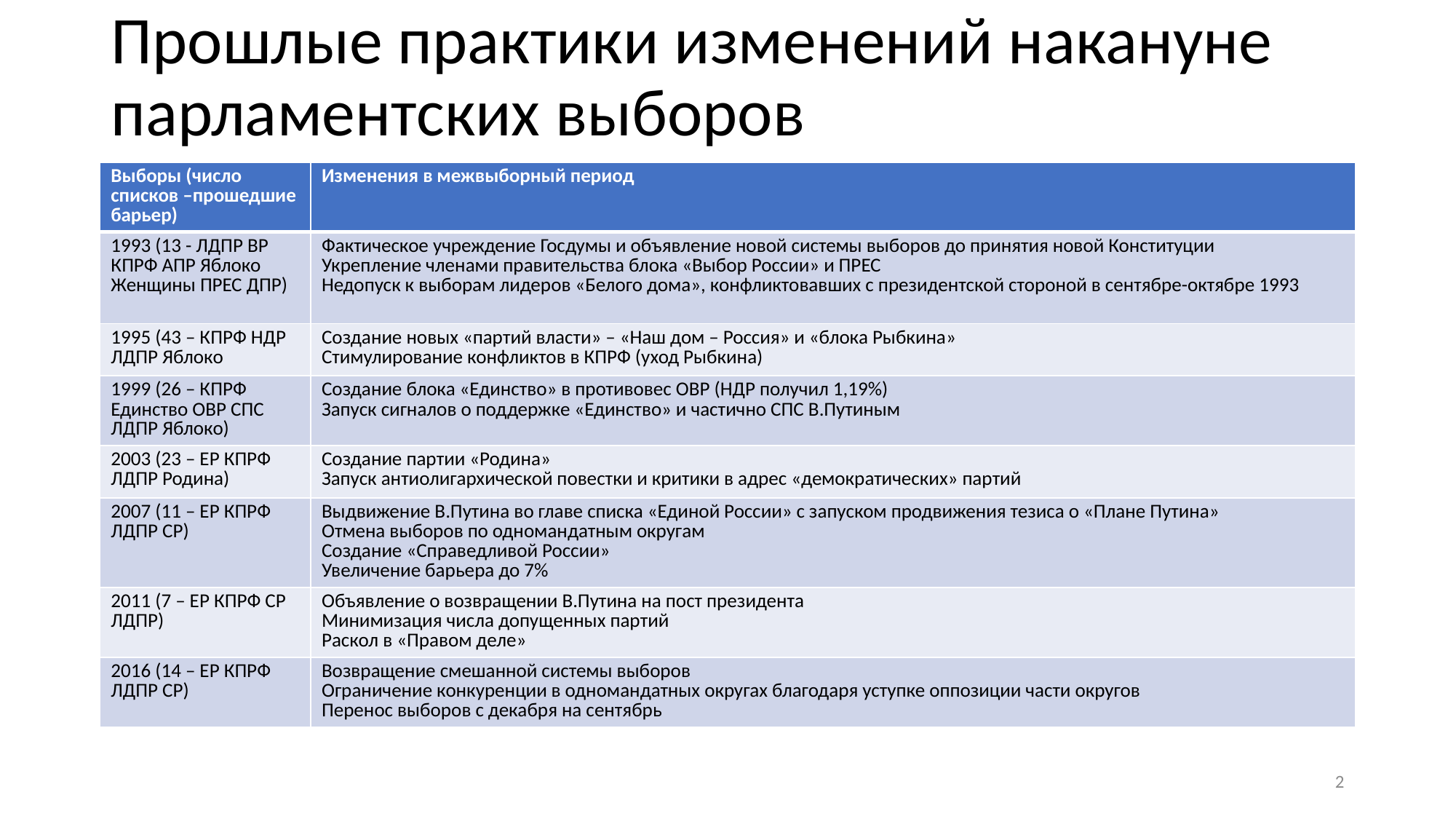

# Прошлые практики изменений накануне парламентских выборов
| Выборы (число списков –прошедшие барьер) | Изменения в межвыборный период |
| --- | --- |
| 1993 (13 - ЛДПР ВР КПРФ АПР Яблоко Женщины ПРЕС ДПР) | Фактическое учреждение Госдумы и объявление новой системы выборов до принятия новой Конституции Укрепление членами правительства блока «Выбор России» и ПРЕС Недопуск к выборам лидеров «Белого дома», конфликтовавших с президентской стороной в сентябре-октябре 1993 |
| 1995 (43 – КПРФ НДР ЛДПР Яблоко | Создание новых «партий власти» – «Наш дом – Россия» и «блока Рыбкина» Стимулирование конфликтов в КПРФ (уход Рыбкина) |
| 1999 (26 – КПРФ Единство ОВР СПС ЛДПР Яблоко) | Создание блока «Единство» в противовес ОВР (НДР получил 1,19%) Запуск сигналов о поддержке «Единство» и частично СПС В.Путиным |
| 2003 (23 – ЕР КПРФ ЛДПР Родина) | Создание партии «Родина» Запуск антиолигархической повестки и критики в адрес «демократических» партий |
| 2007 (11 – ЕР КПРФ ЛДПР СР) | Выдвижение В.Путина во главе списка «Единой России» с запуском продвижения тезиса о «Плане Путина» Отмена выборов по одномандатным округам Создание «Справедливой России» Увеличение барьера до 7% |
| 2011 (7 – ЕР КПРФ СР ЛДПР) | Объявление о возвращении В.Путина на пост президента Минимизация числа допущенных партий Раскол в «Правом деле» |
| 2016 (14 – ЕР КПРФ ЛДПР СР) | Возвращение смешанной системы выборов Ограничение конкуренции в одномандатных округах благодаря уступке оппозиции части округов Перенос выборов с декабря на сентябрь |
2